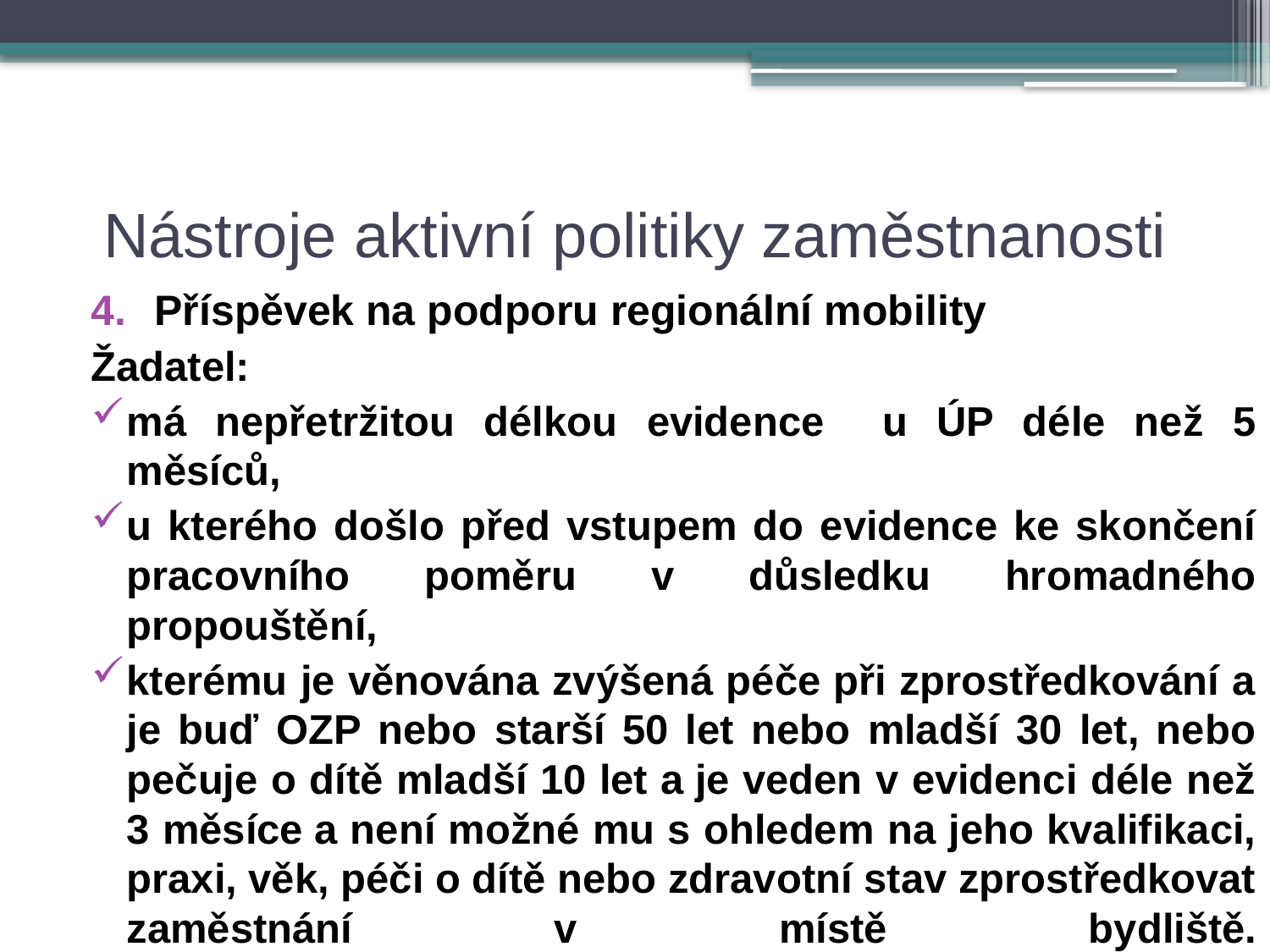

# Nástroje aktivní politiky zaměstnanosti
Příspěvek na podporu regionální mobility
Žadatel:
má nepřetržitou délkou evidence  u ÚP déle než 5 měsíců,
u kterého došlo před vstupem do evidence ke skončení pracovního poměru v důsledku hromadného propouštění,
kterému je věnována zvýšená péče při zprostředkování a je buď OZP nebo starší 50 let nebo mladší 30 let, nebo pečuje o dítě mladší 10 let a je veden v evidenci déle než 3 měsíce a není možné mu s ohledem na jeho kvalifikaci, praxi, věk, péči o dítě nebo zdravotní stav zprostředkovat zaměstnání v místě bydliště.